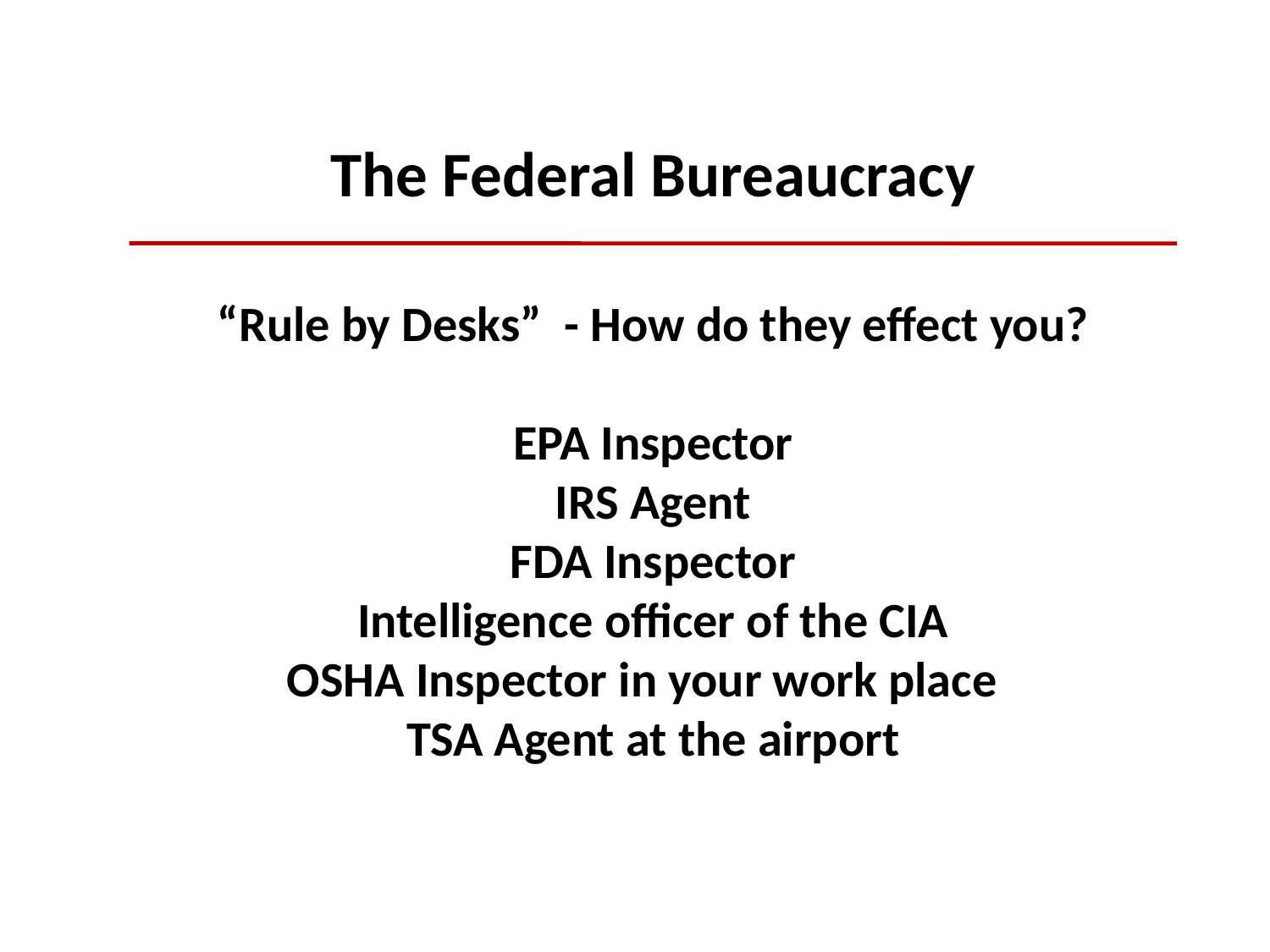

The Federal Bureaucracy
“Rule by Desks”  - How do they effect you?

EPA Inspector
IRS Agent
FDA Inspector
Intelligence officer of the CIA
OSHA Inspector in your work place
TSA Agent at the airport